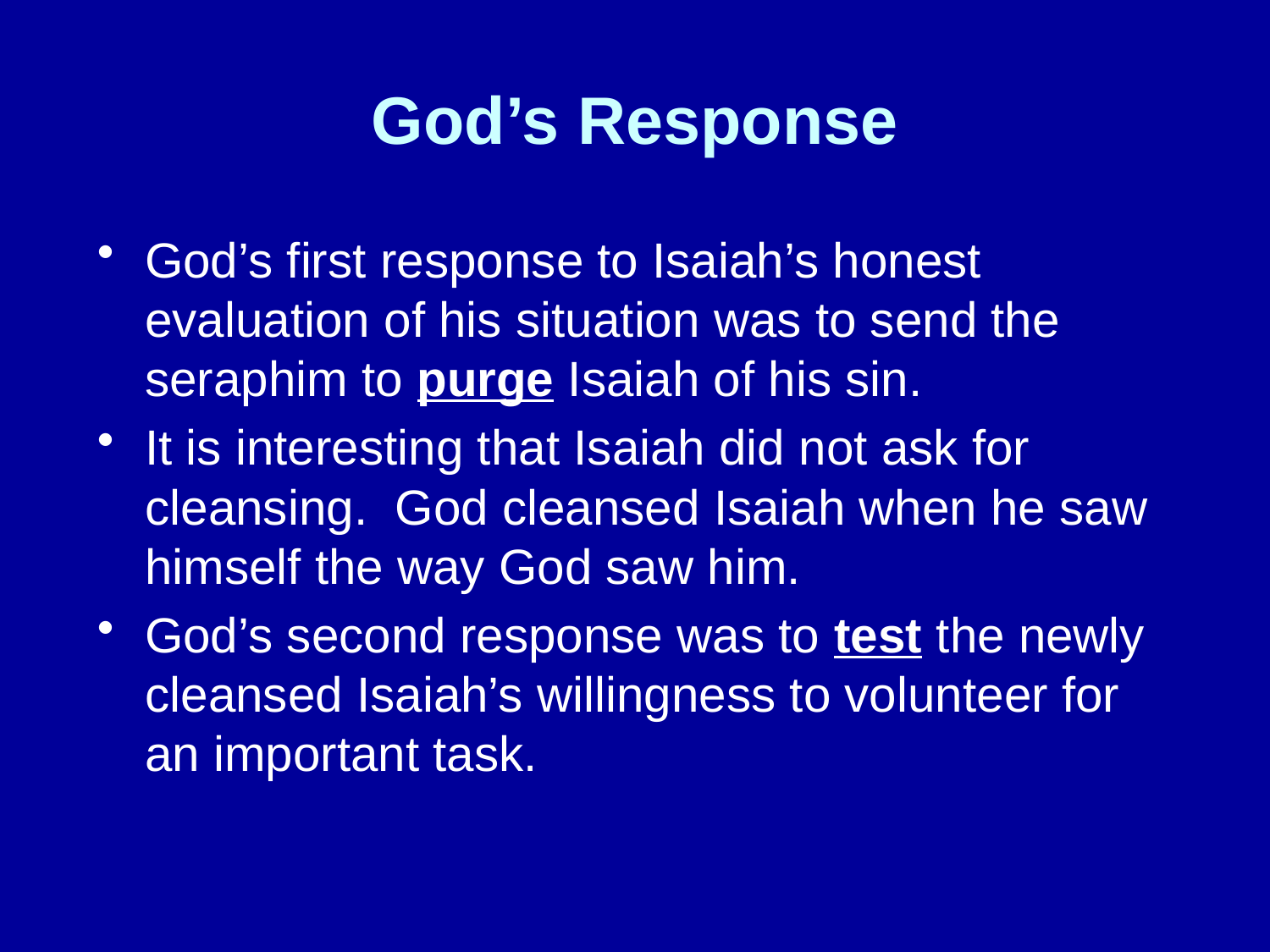

# God’s Response
God’s first response to Isaiah’s honest evaluation of his situation was to send the seraphim to purge Isaiah of his sin.
It is interesting that Isaiah did not ask for cleansing.  God cleansed Isaiah when he saw himself the way God saw him.
God’s second response was to test the newly cleansed Isaiah’s willingness to volunteer for an important task.